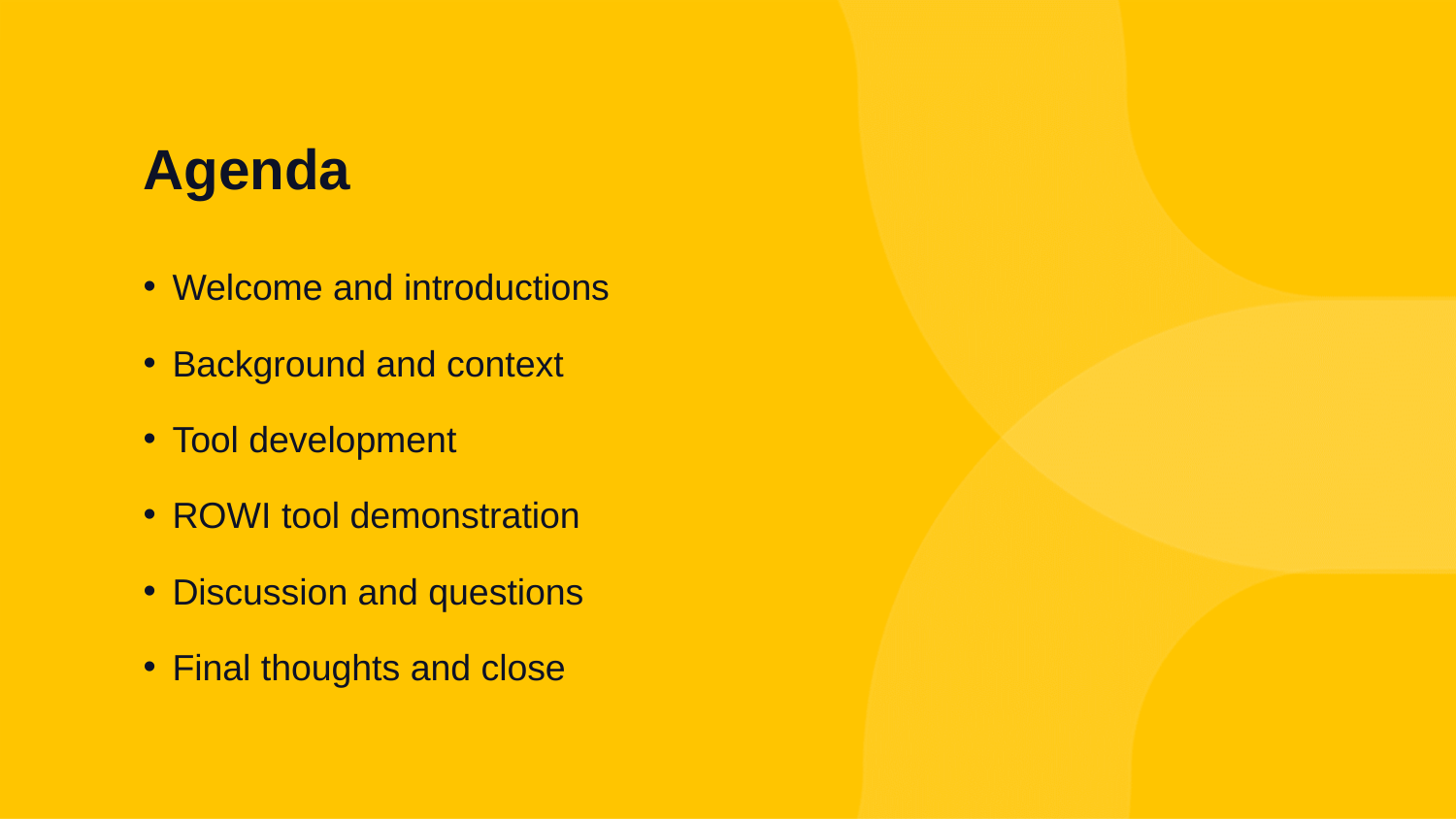

Agenda
Welcome and introductions
Background and context
Tool development
ROWI tool demonstration
Discussion and questions
Final thoughts and close